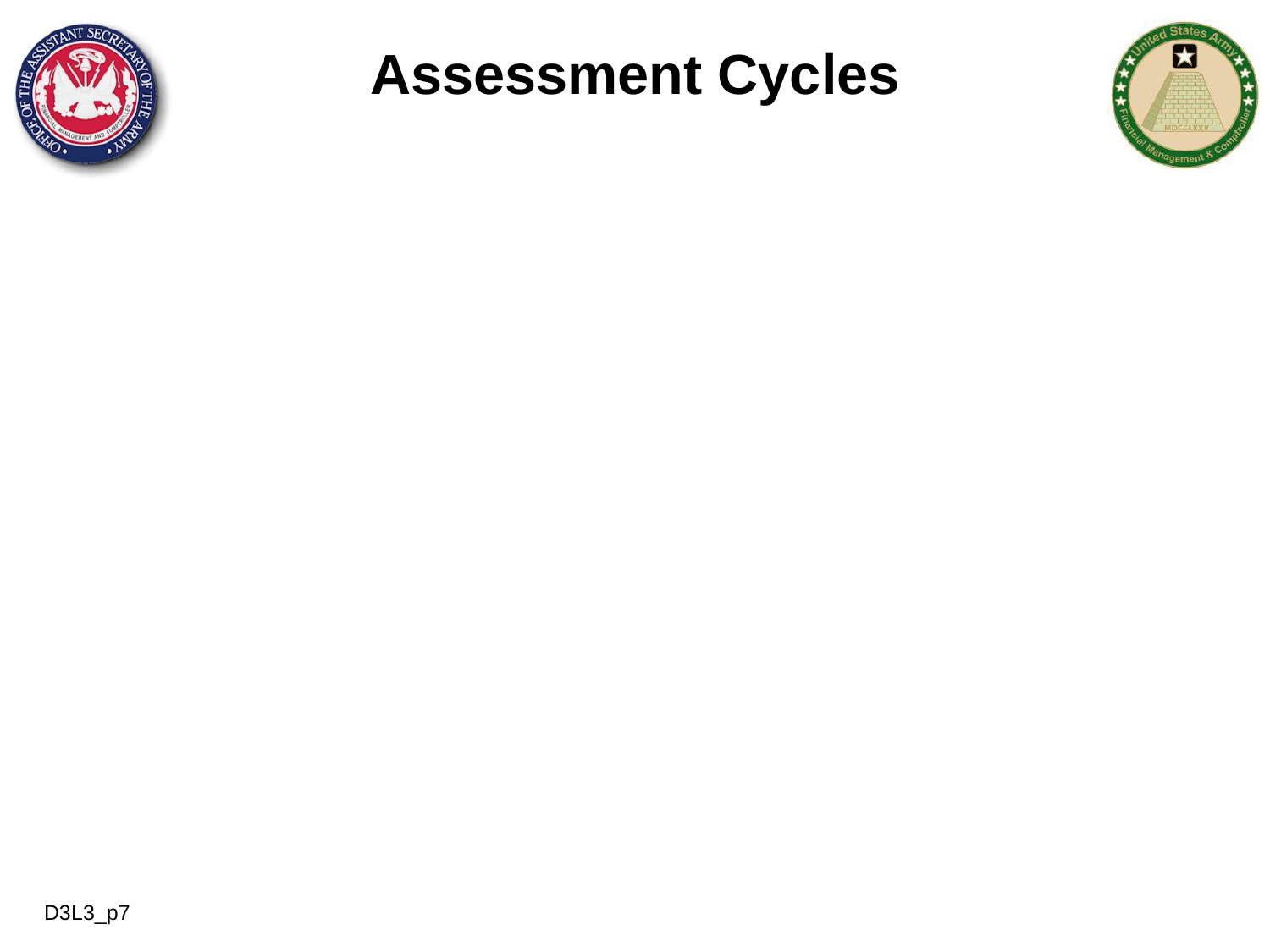

# Assessment Cycles
A secondary cost element is utilized to aggregate the costs being allocated from the sender(s) to the receiver(s)
Have visibility to the original postings versus the allocated costs without having to drill-down and search for information
Reduced volume of transaction saving on system performance

D3L3_p7